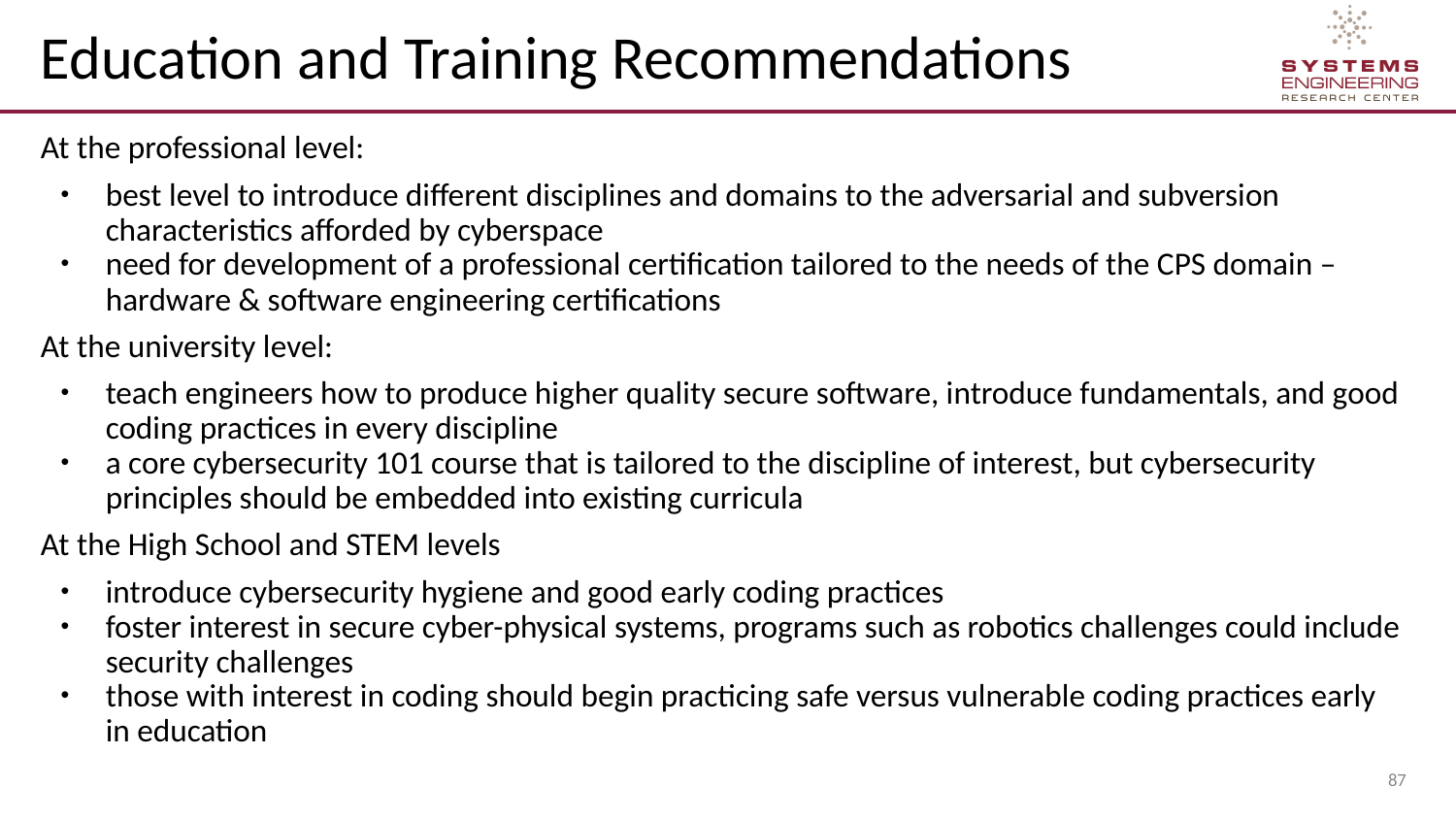

# Education and Training Recommendations
At the professional level:
best level to introduce different disciplines and domains to the adversarial and subversion characteristics afforded by cyberspace
need for development of a professional certification tailored to the needs of the CPS domain – hardware & software engineering certifications
At the university level:
teach engineers how to produce higher quality secure software, introduce fundamentals, and good coding practices in every discipline
a core cybersecurity 101 course that is tailored to the discipline of interest, but cybersecurity principles should be embedded into existing curricula
At the High School and STEM levels
introduce cybersecurity hygiene and good early coding practices
foster interest in secure cyber-physical systems, programs such as robotics challenges could include security challenges
those with interest in coding should begin practicing safe versus vulnerable coding practices early in education

87